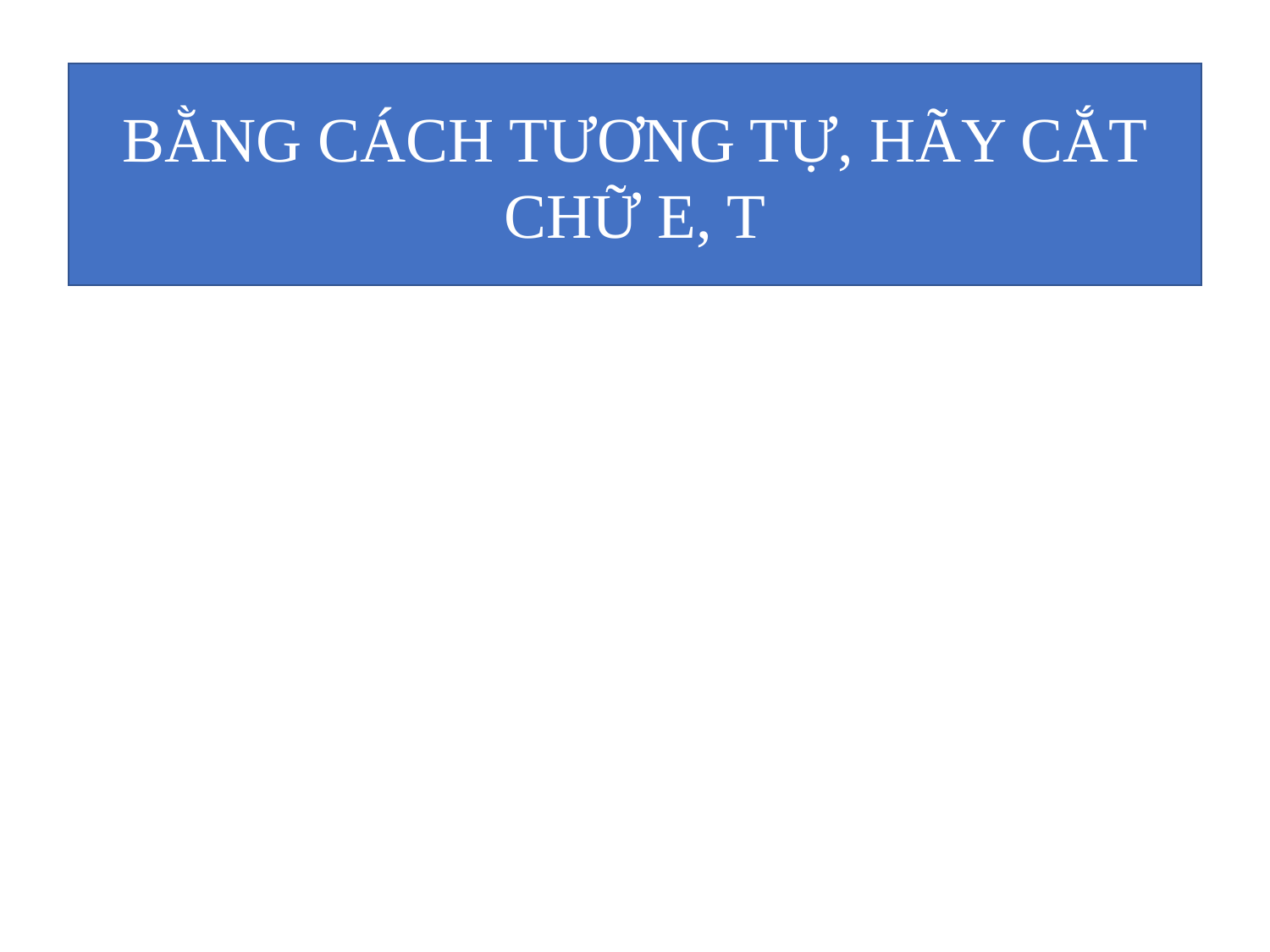

BẰNG CÁCH TƯƠNG TỰ, HÃY CẮT CHỮ E, T